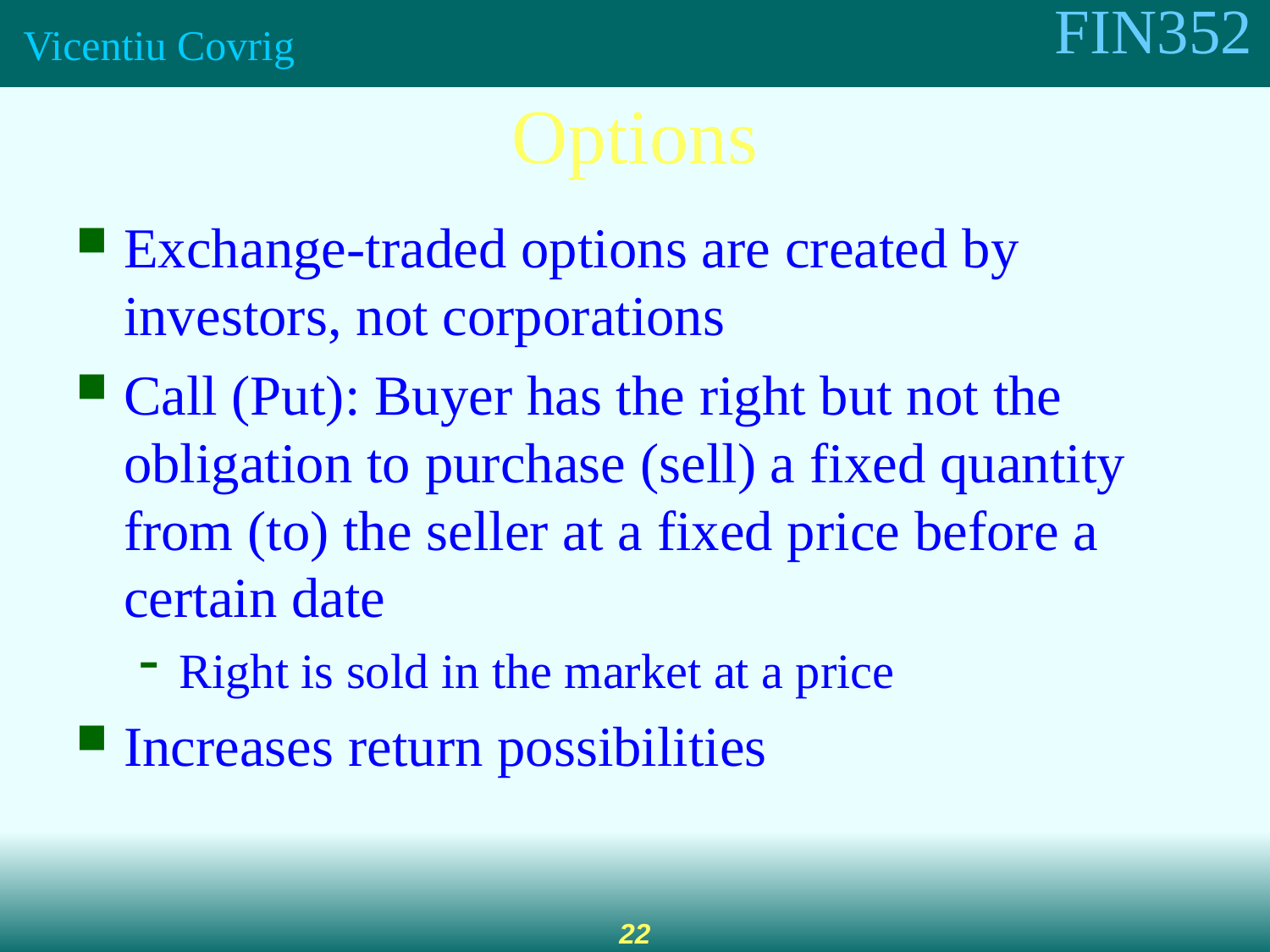

Options
Exchange-traded options are created by investors, not corporations
Call (Put): Buyer has the right but not the obligation to purchase (sell) a fixed quantity from (to) the seller at a fixed price before a certain date
Right is sold in the market at a price
Increases return possibilities